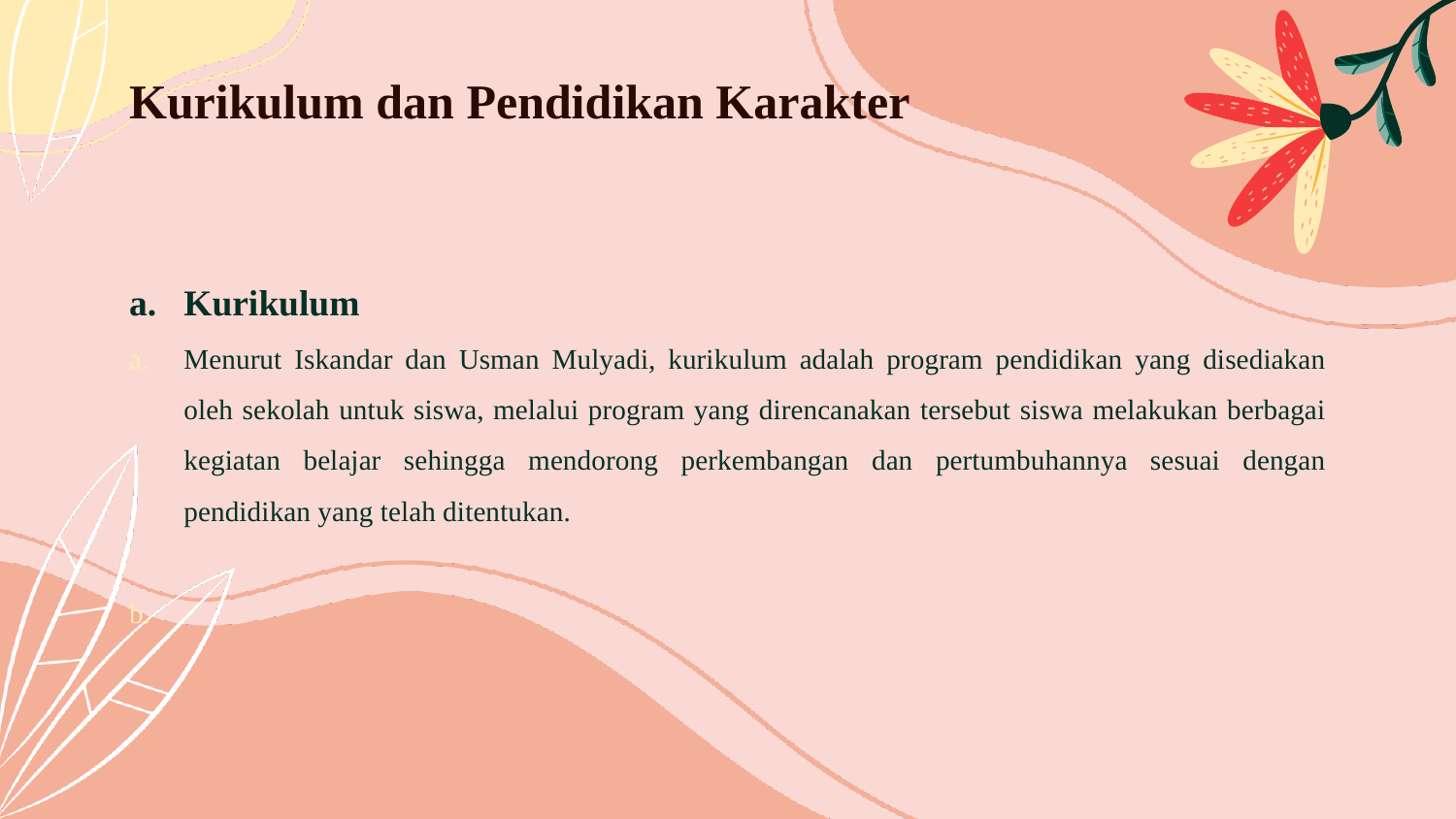

# Kurikulum dan Pendidikan Karakter

a. 	Kurikulum
Menurut Iskandar dan Usman Mulyadi, kurikulum adalah program pendidikan yang disediakan oleh sekolah untuk siswa, melalui program yang direncanakan tersebut siswa melakukan berbagai kegiatan belajar sehingga mendorong perkembangan dan pertumbuhannya sesuai dengan pendidikan yang telah ditentukan.